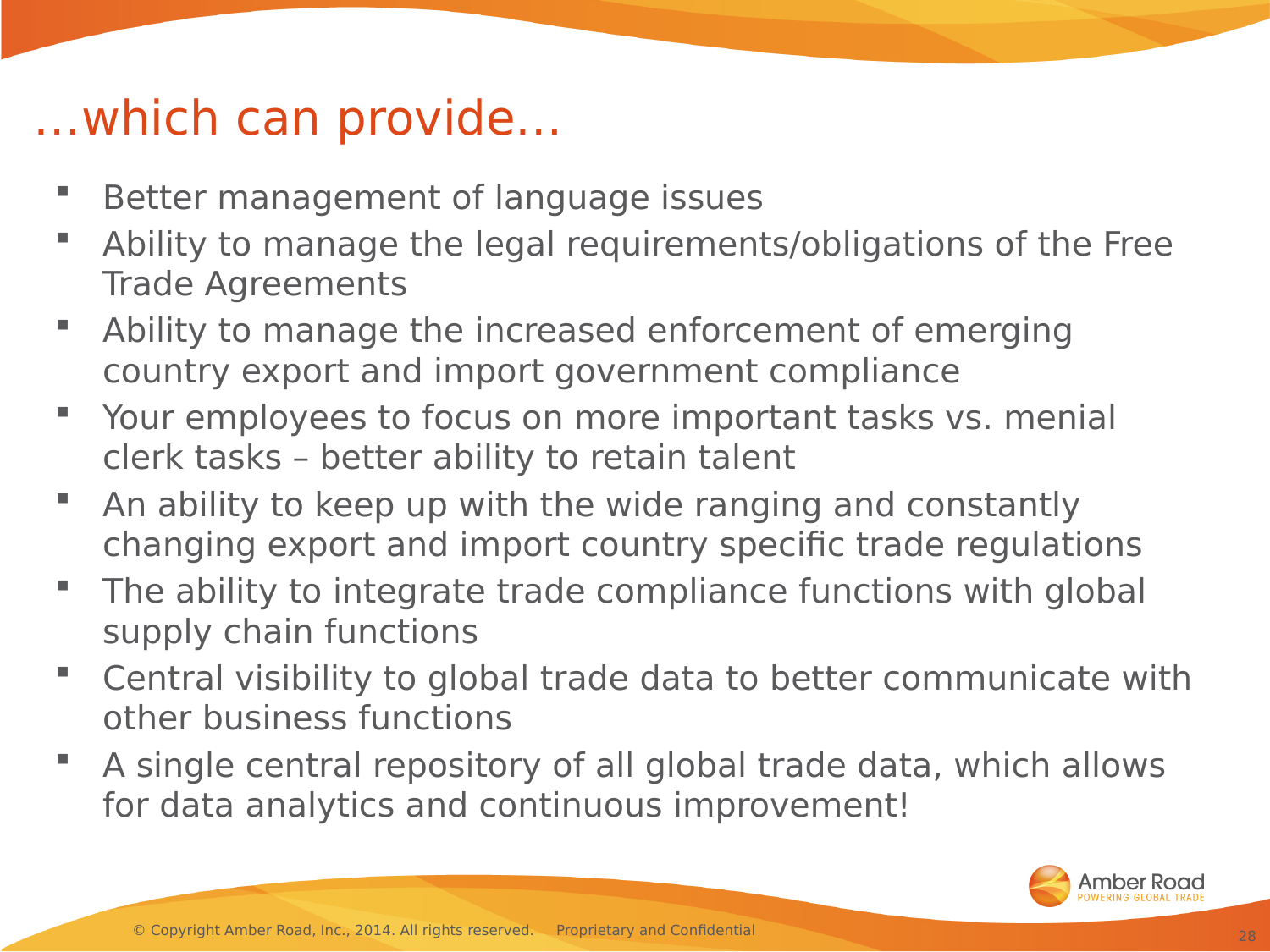

# …which can provide…
Better management of language issues
Ability to manage the legal requirements/obligations of the Free Trade Agreements
Ability to manage the increased enforcement of emerging country export and import government compliance
Your employees to focus on more important tasks vs. menial clerk tasks – better ability to retain talent
An ability to keep up with the wide ranging and constantly changing export and import country specific trade regulations
The ability to integrate trade compliance functions with global supply chain functions
Central visibility to global trade data to better communicate with other business functions
A single central repository of all global trade data, which allows for data analytics and continuous improvement!